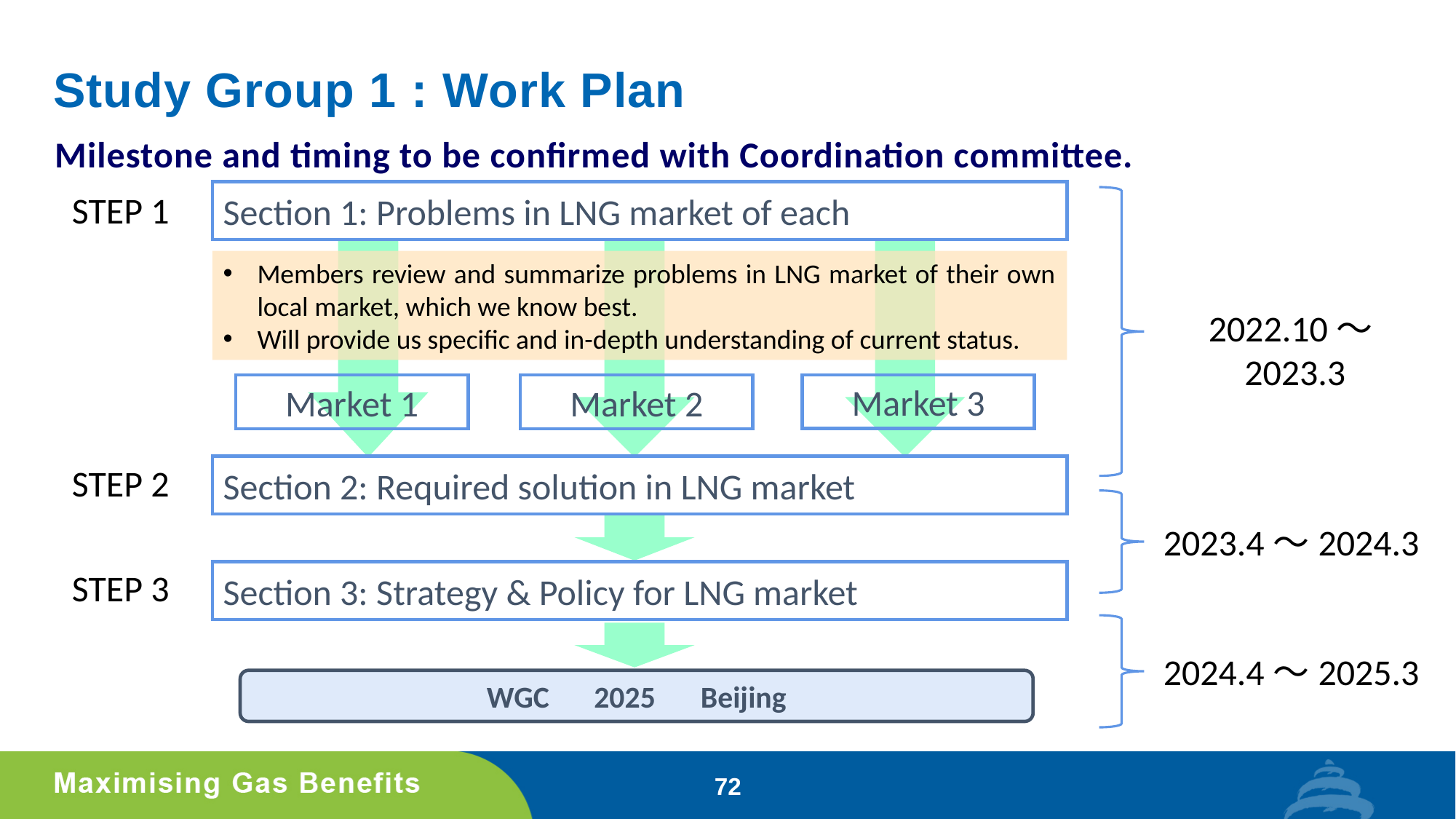

# Study Group 1 : Work Plan
Milestone and timing to be confirmed with Coordination committee.

Section 1: Problems in LNG market of each
STEP 1

Members review and summarize problems in LNG market of their own local market, which we know best.
Will provide us specific and in-depth understanding of current status.
2022.10～2023.3
Market 3
Market 1
Market 2
STEP 2
Section 2: Required solution in LNG market

2023.4～2024.3
STEP 3
Section 3: Strategy & Policy for LNG market

2024.4～2025.3
WGC　2025　Beijing
72